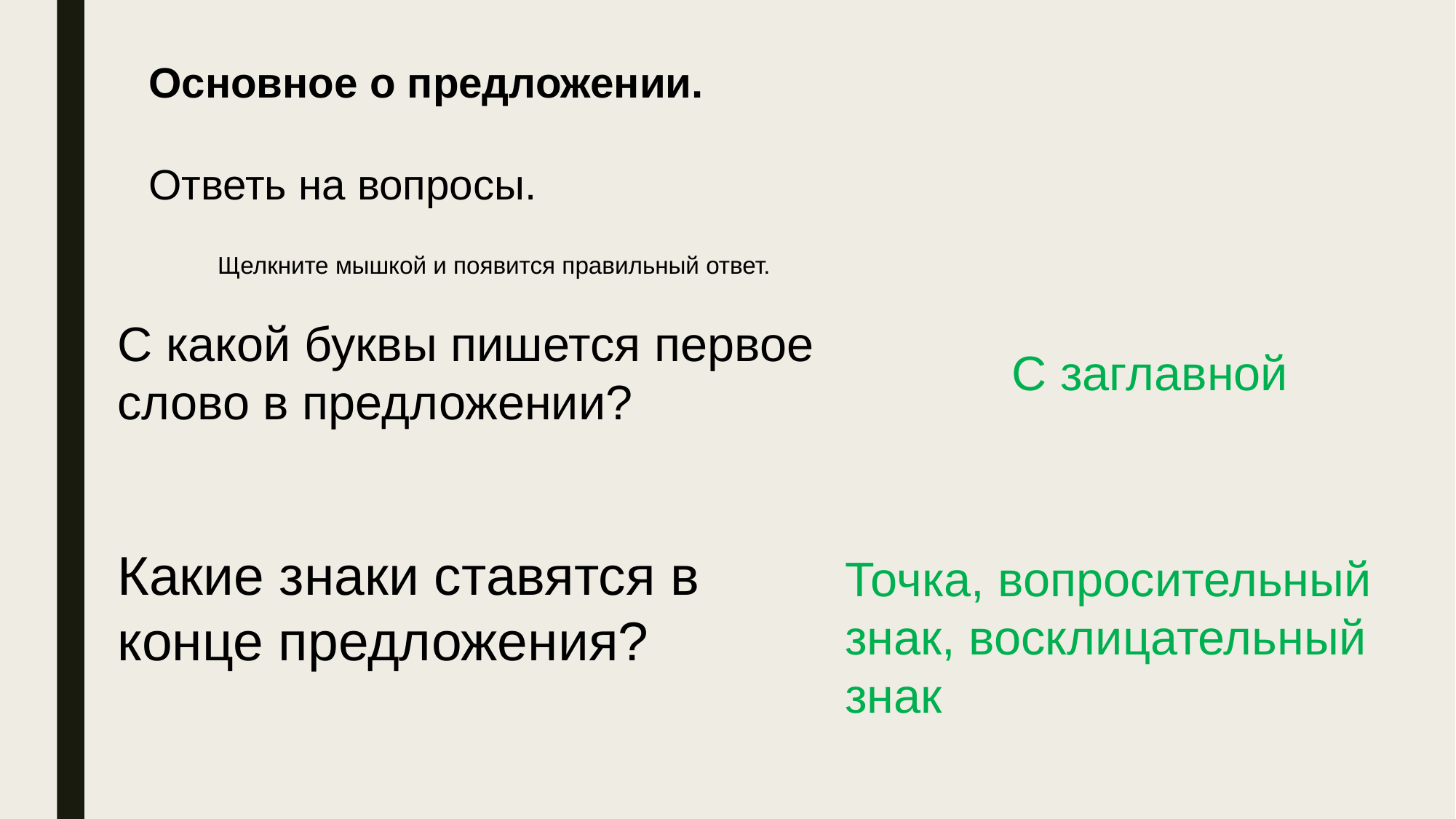

Основное о предложении.

Ответь на вопросы.
Щелкните мышкой и появится правильный ответ.
С какой буквы пишется первое слово в предложении?
С заглавной
Какие знаки ставятся в конце предложения?
Точка, вопросительный знак, восклицательный знак